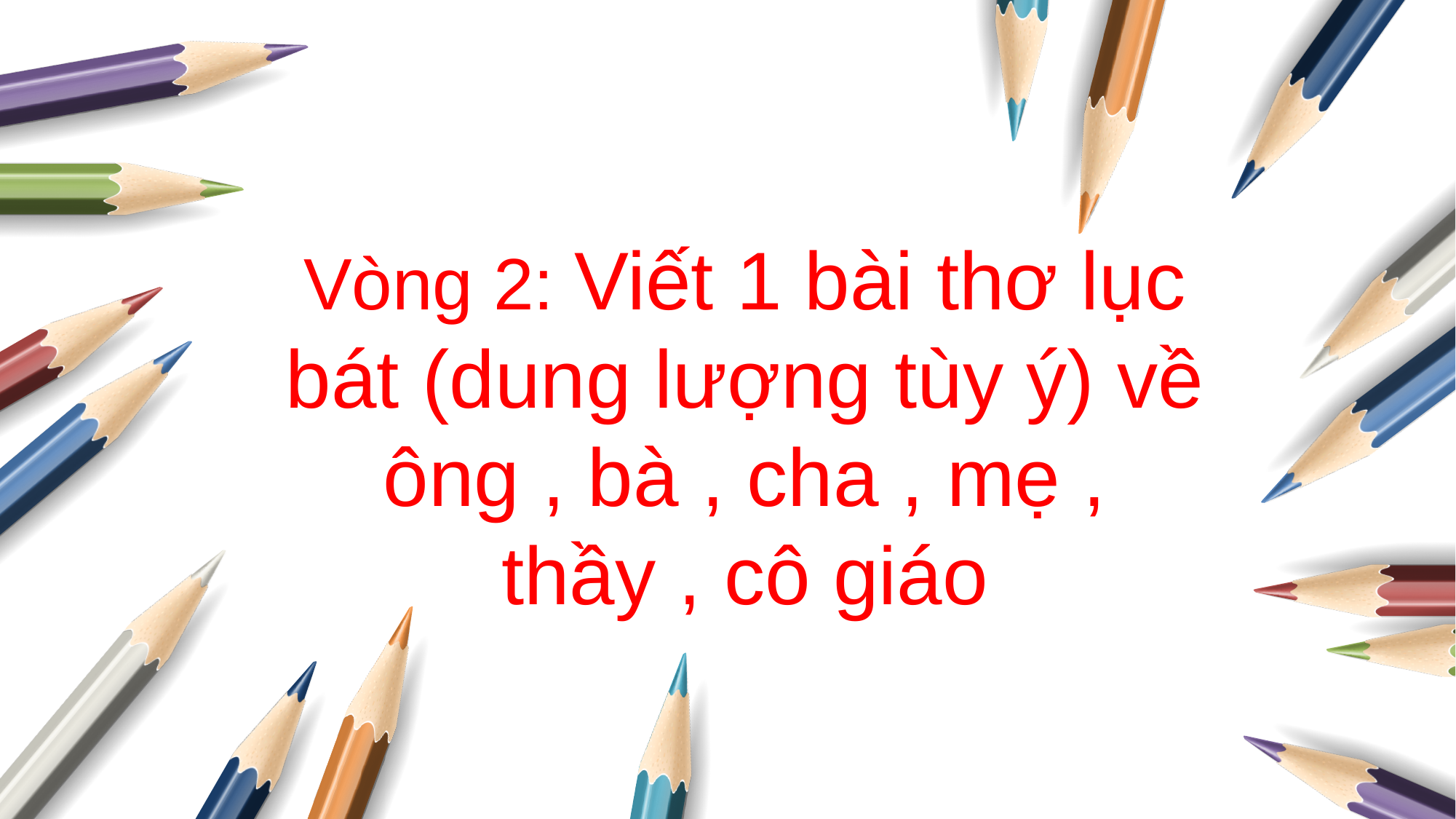

Vòng 2: Viết 1 bài thơ lục bát (dung lượng tùy ý) về ông , bà , cha , mẹ , thầy , cô giáo